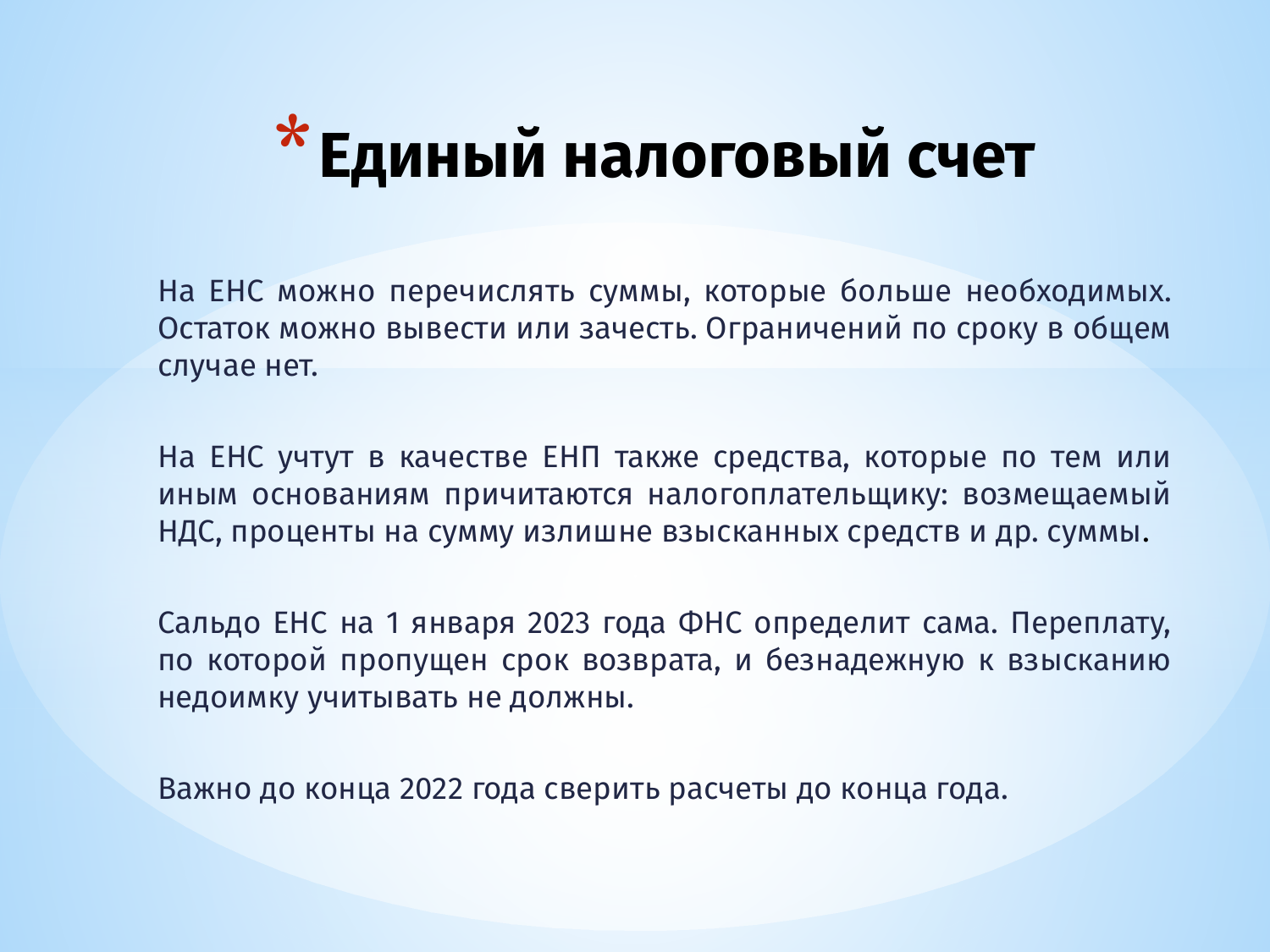

# Единый налоговый счет

На ЕНС можно перечислять суммы, которые больше необходимых. Остаток можно вывести или зачесть. Ограничений по сроку в общем случае нет.

На ЕНС учтут в качестве ЕНП также средства, которые по тем или иным основаниям причитаются налогоплательщику: возмещаемый НДС, проценты на сумму излишне взысканных средств и др. суммы.

Сальдо ЕНС на 1 января 2023 года ФНС определит сама. Переплату, по которой пропущен срок возврата, и безнадежную к взысканию недоимку учитывать не должны.

Важно до конца 2022 года сверить расчеты до конца года.